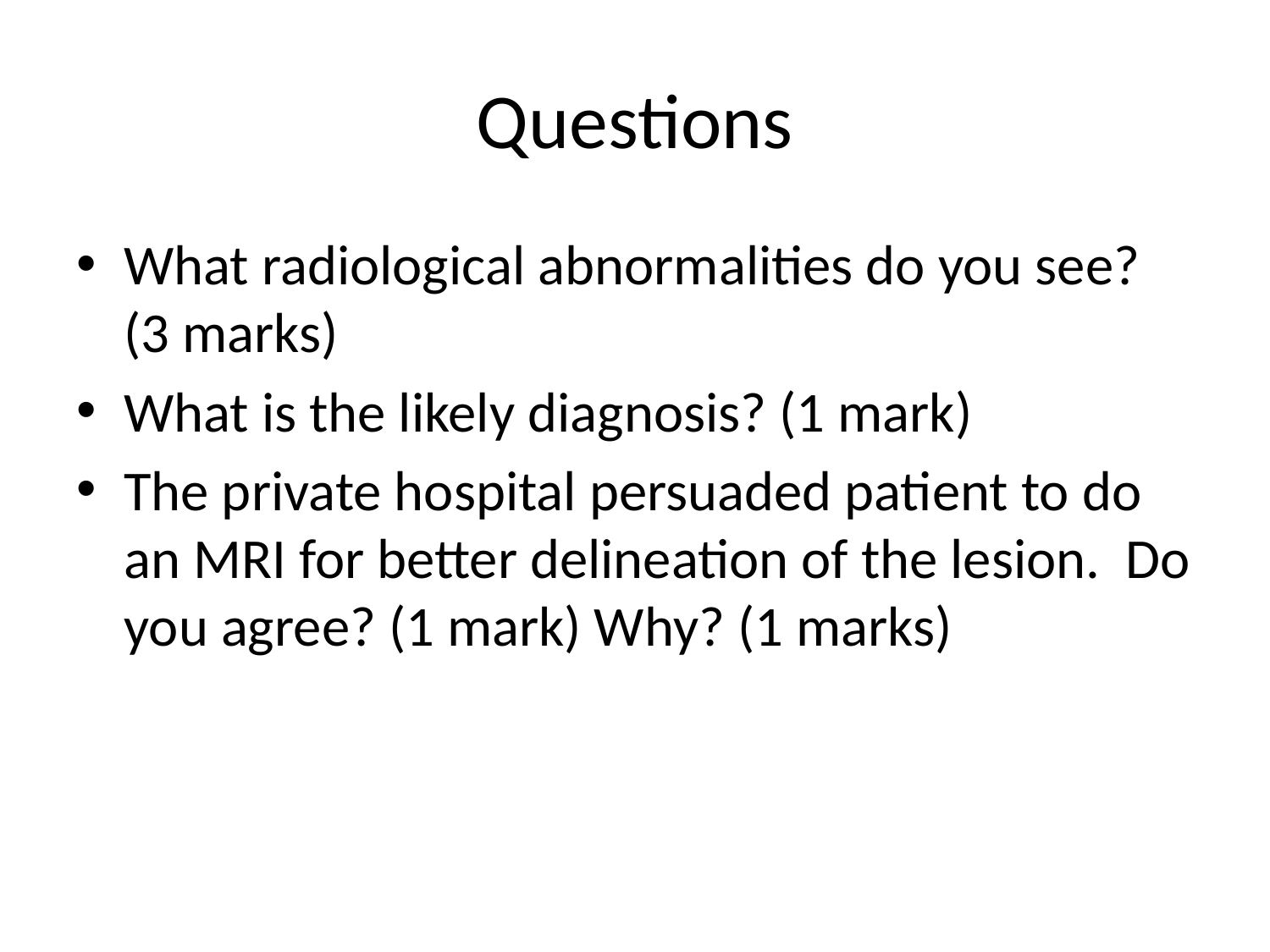

# Questions
What radiological abnormalities do you see? (3 marks)
What is the likely diagnosis? (1 mark)
The private hospital persuaded patient to do an MRI for better delineation of the lesion.  Do you agree? (1 mark) Why? (1 marks)